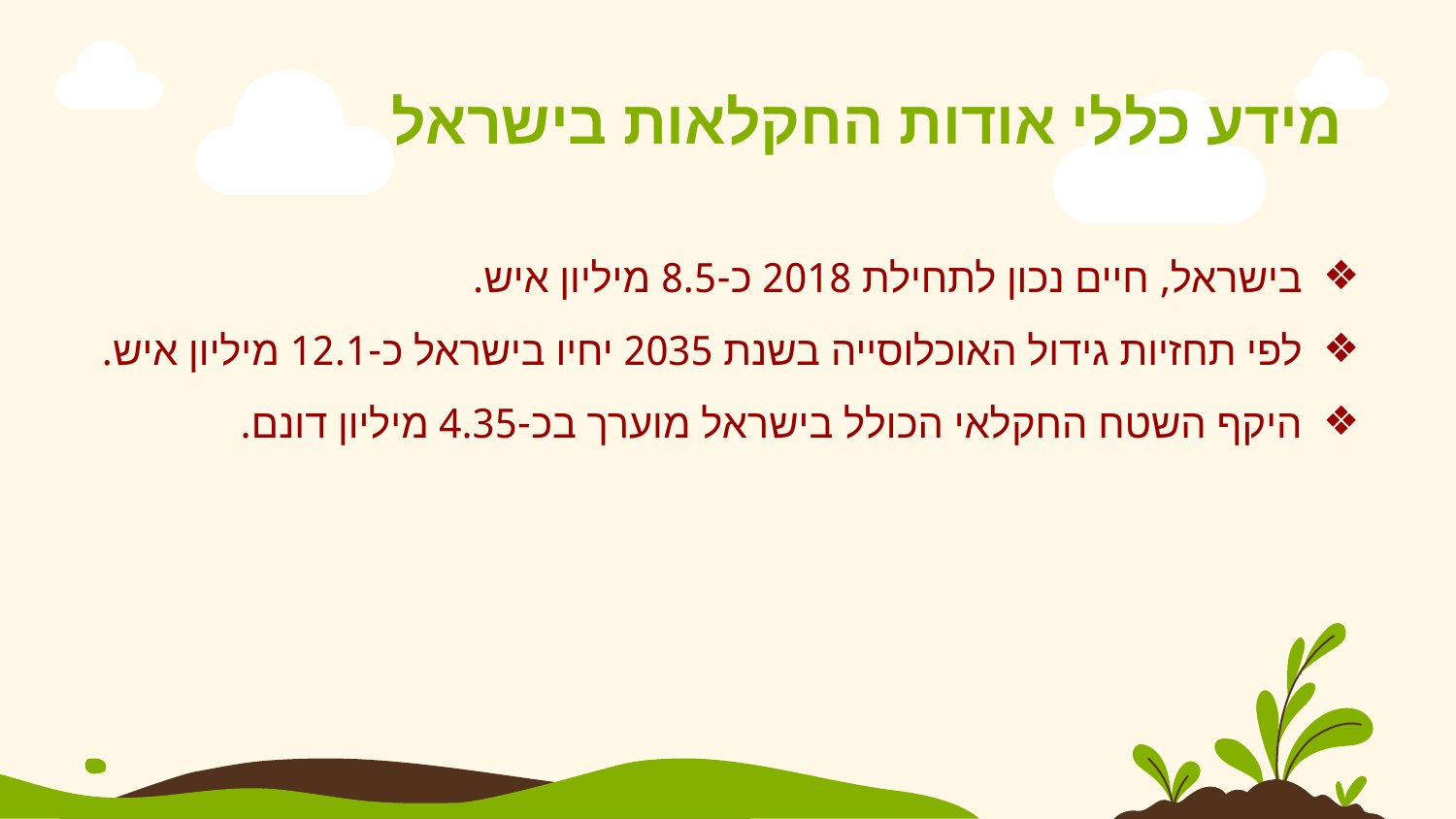

# מידע כללי אודות החקלאות בישראל
בישראל, חיים נכון לתחילת 2018 כ-8.5 מיליון איש.
לפי תחזיות גידול האוכלוסייה בשנת 2035 יחיו בישראל כ-12.1 מיליון איש.
היקף השטח החקלאי הכולל בישראל מוערך בכ-4.35 מיליון דונם.